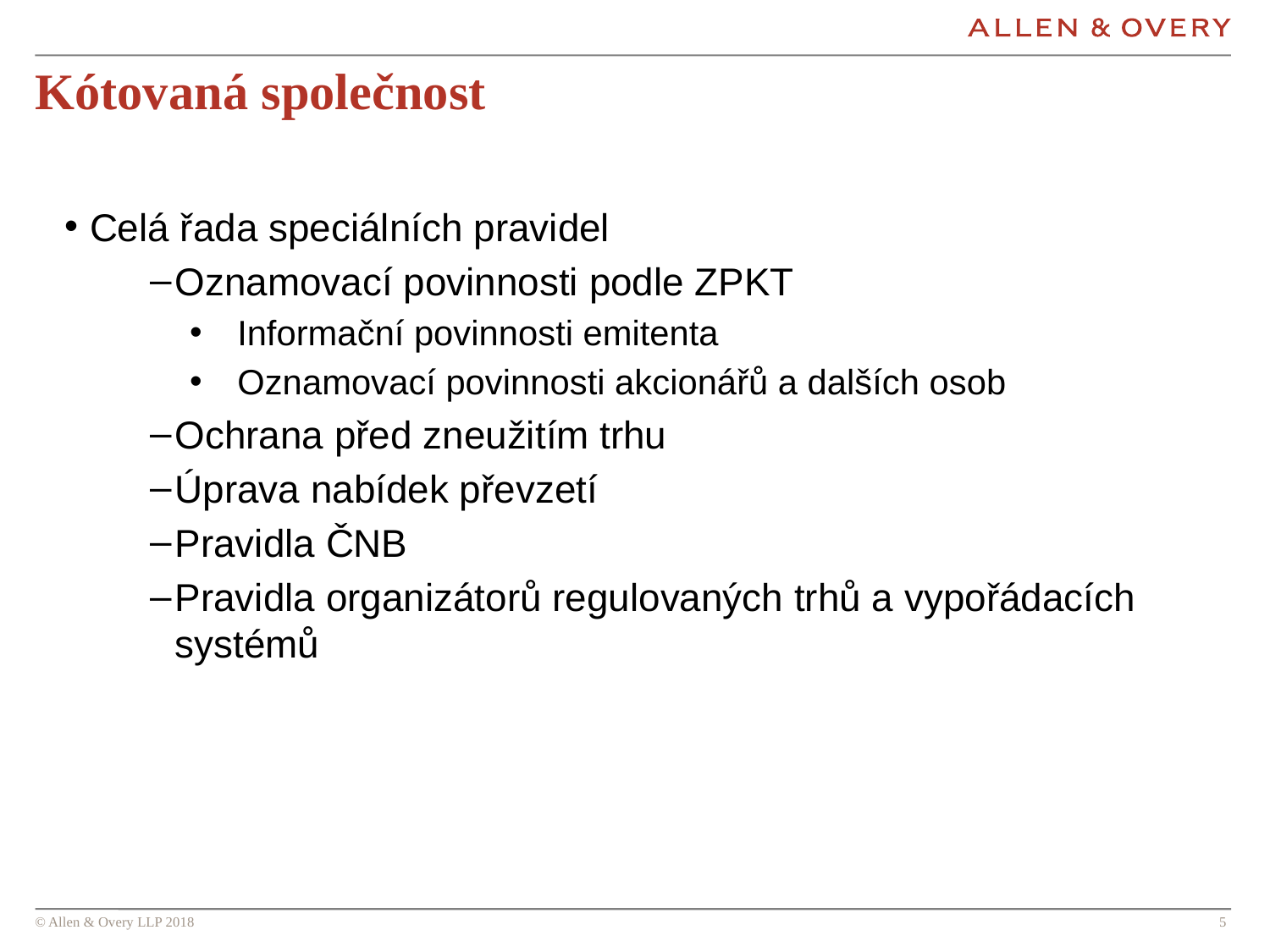

# Kótovaná společnost
Celá řada speciálních pravidel
Oznamovací povinnosti podle ZPKT
Informační povinnosti emitenta
Oznamovací povinnosti akcionářů a dalších osob
Ochrana před zneužitím trhu
Úprava nabídek převzetí
Pravidla ČNB
Pravidla organizátorů regulovaných trhů a vypořádacích systémů